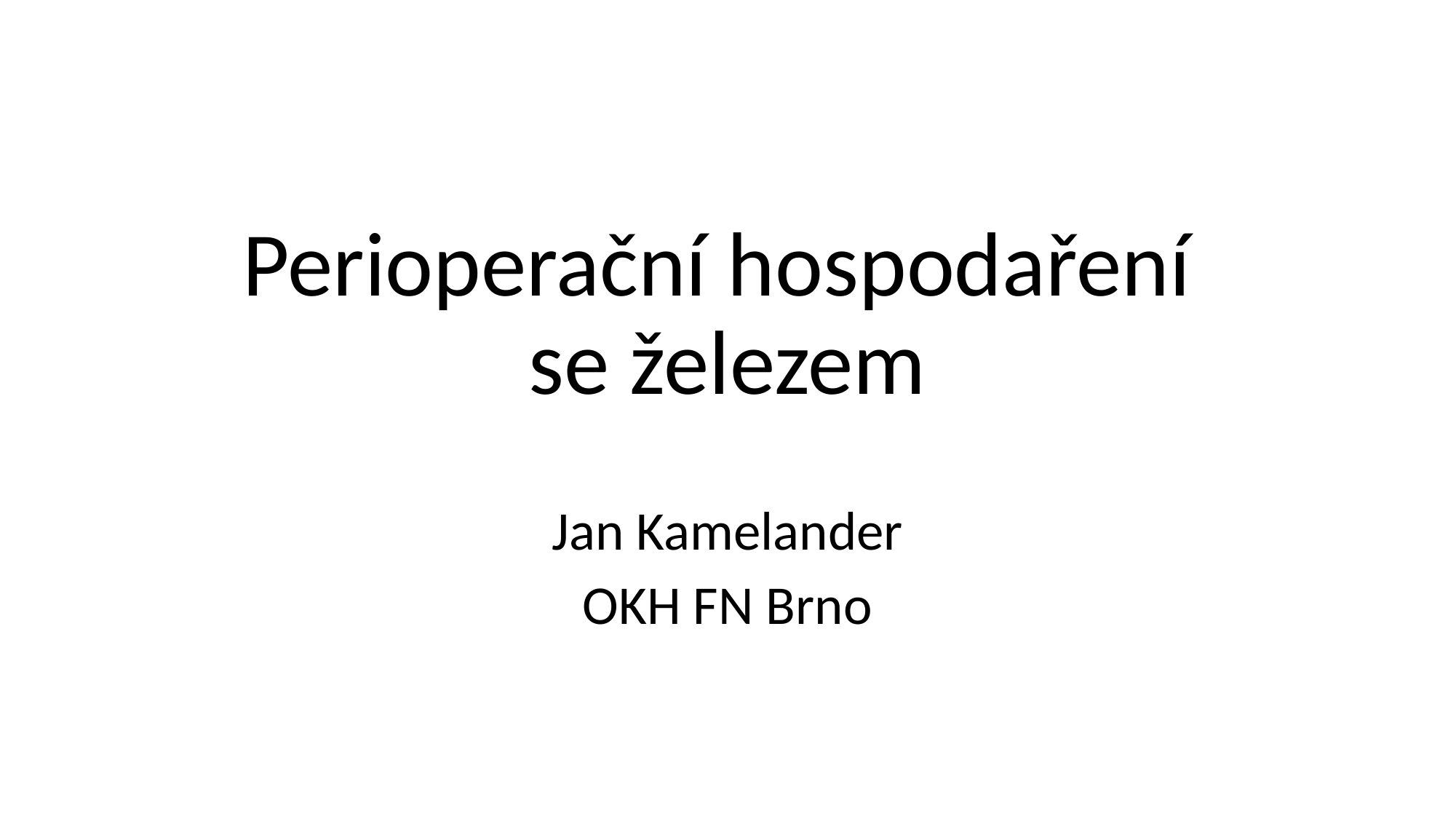

# Perioperační hospodaření se železem
Jan Kamelander
OKH FN Brno